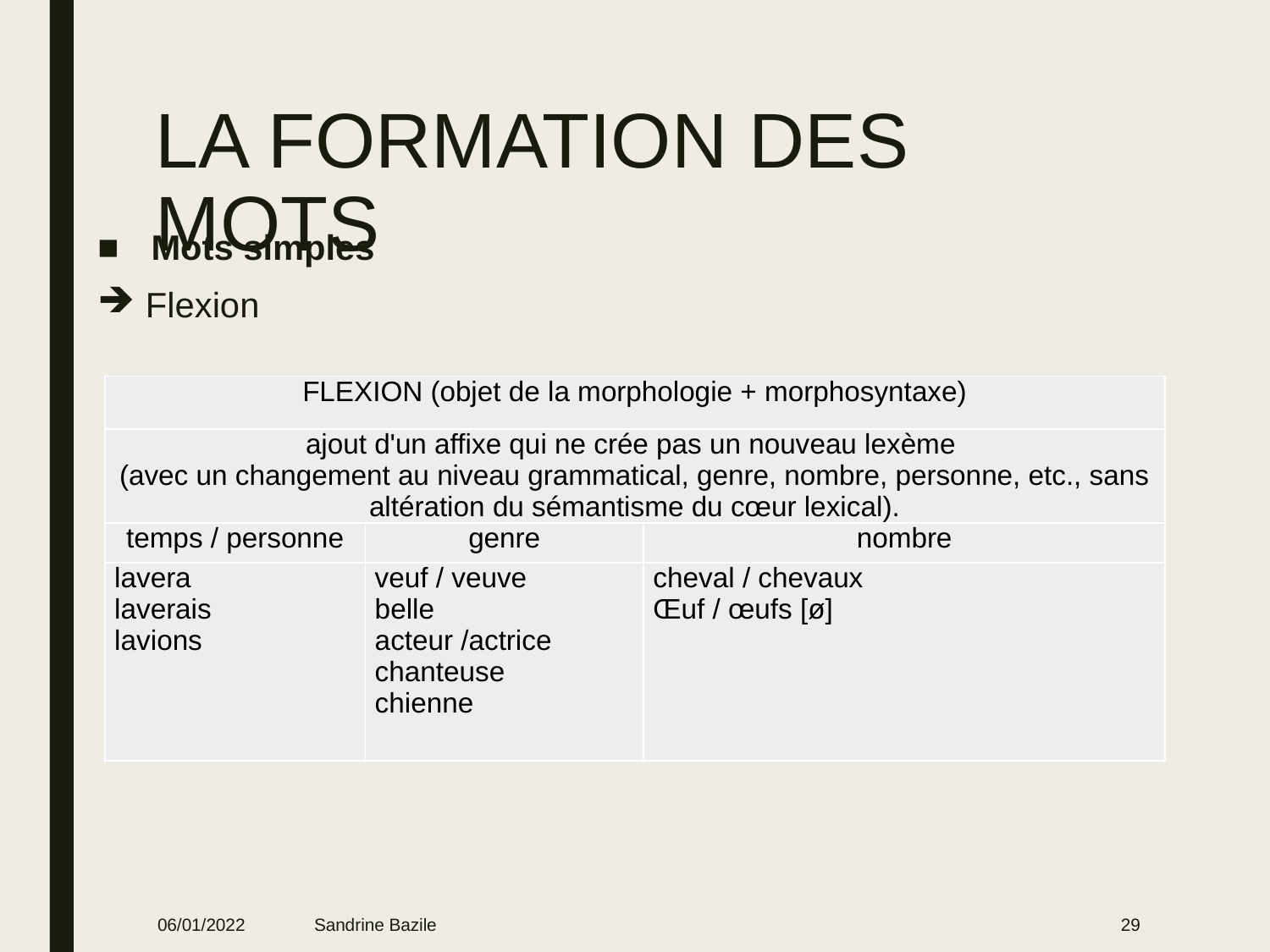

# LA FORMATION DES MOTS
Mots simples
Flexion

| FLEXION (objet de la morphologie + morphosyntaxe) |  |  |
| --- | --- | --- |
| ajout d'un affixe qui ne crée pas un nouveau lexème (avec un changement au niveau grammatical, genre, nombre, personne, etc., sans altération du sémantisme du cœur lexical). |  |  |
| temps / personne | genre | nombre |
| lavera laverais lavions | veuf / veuve belle acteur /actrice chanteuse chienne | cheval / chevaux Œuf / œufs [ø] |
06/01/2022
Sandrine Bazile
29